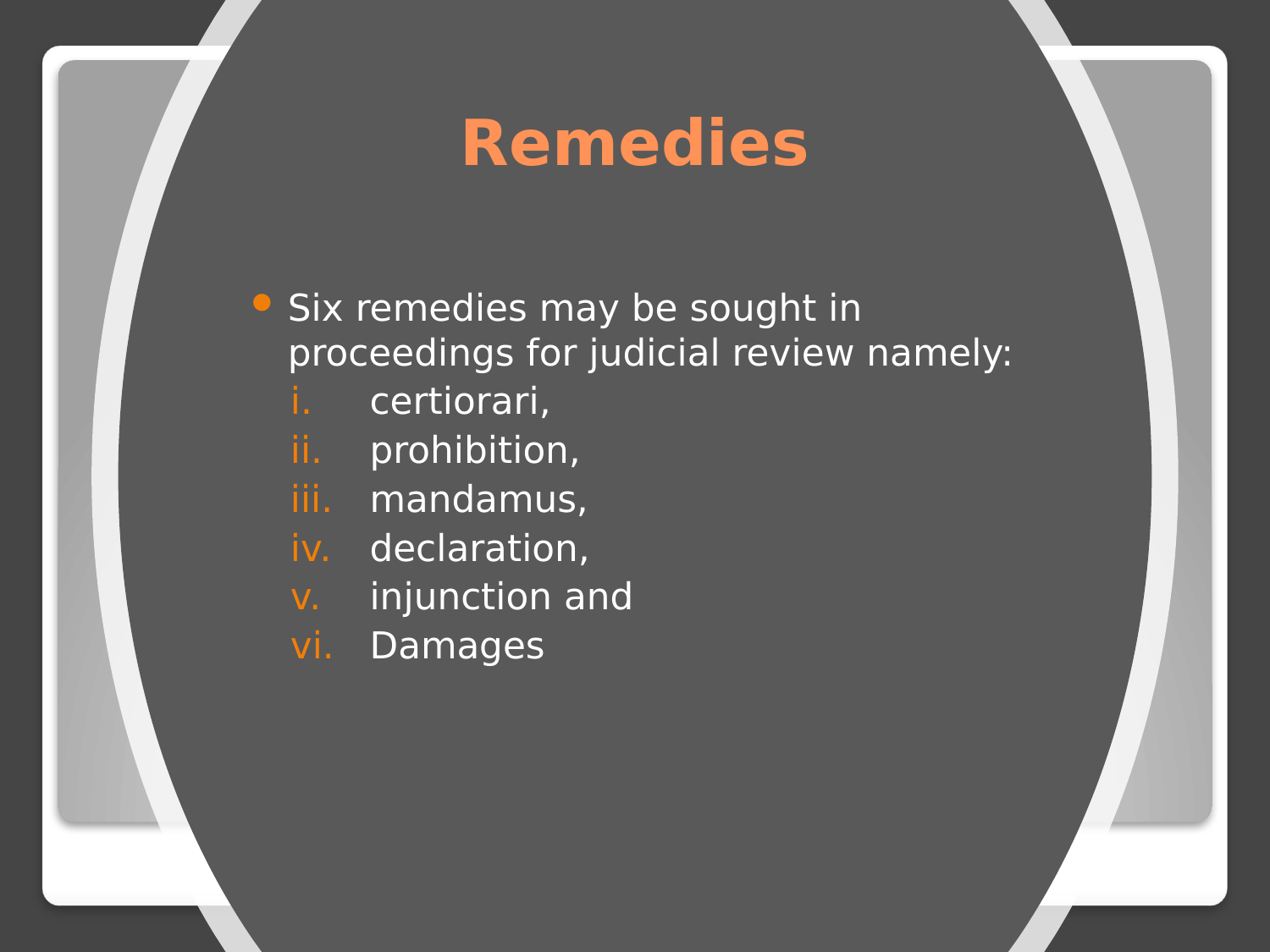

# Remedies
Six remedies may be sought in proceedings for judicial review namely:
certiorari,
prohibition,
mandamus,
declaration,
injunction and
Damages